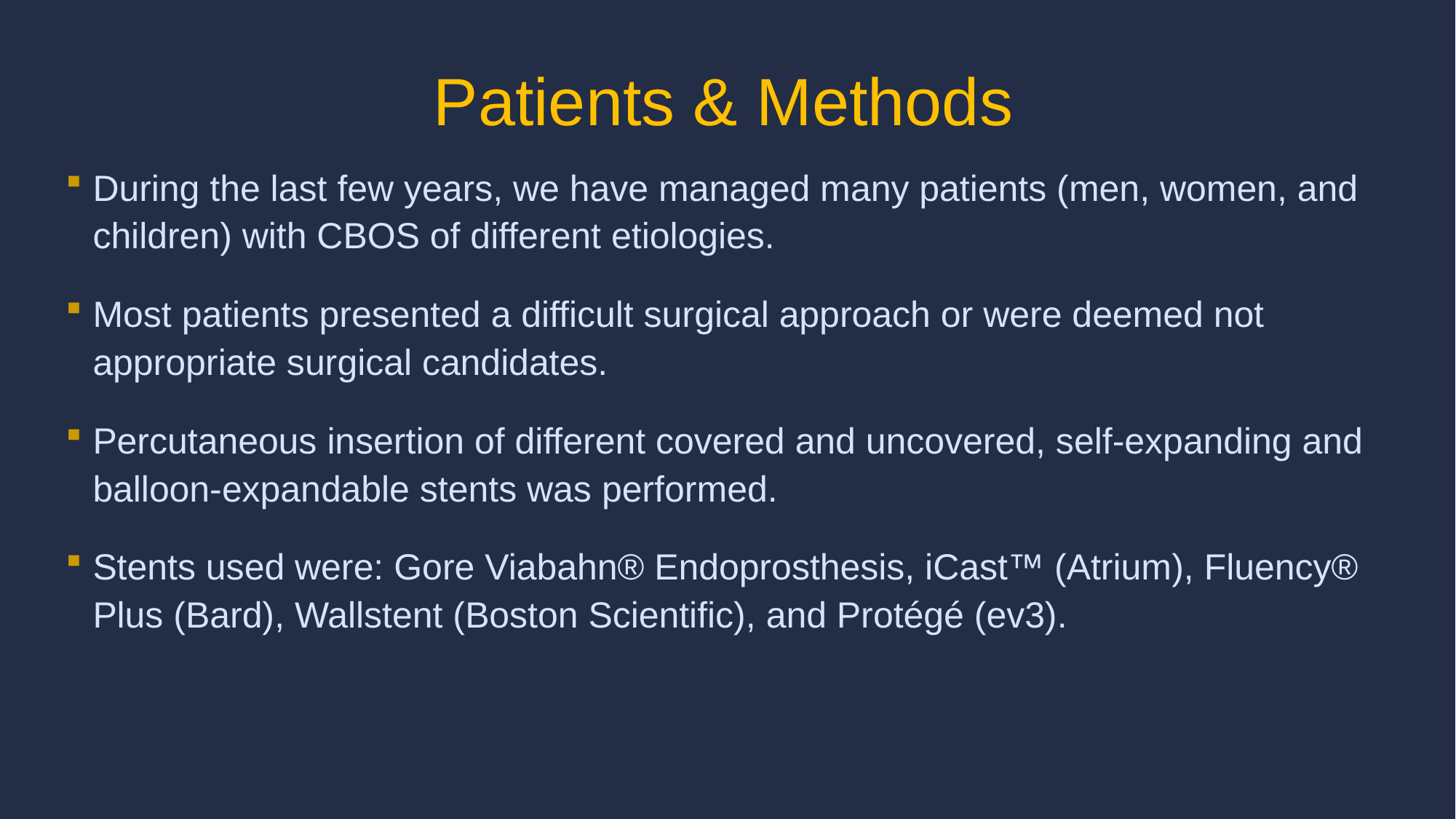

# Patients & Methods
During the last few years, we have managed many patients (men, women, and children) with CBOS of different etiologies.
Most patients presented a difficult surgical approach or were deemed not appropriate surgical candidates.
Percutaneous insertion of different covered and uncovered, self-expanding and balloon-expandable stents was performed.
Stents used were: Gore Viabahn® Endoprosthesis, iCast™ (Atrium), Fluency® Plus (Bard), Wallstent (Boston Scientific), and Protégé (ev3).